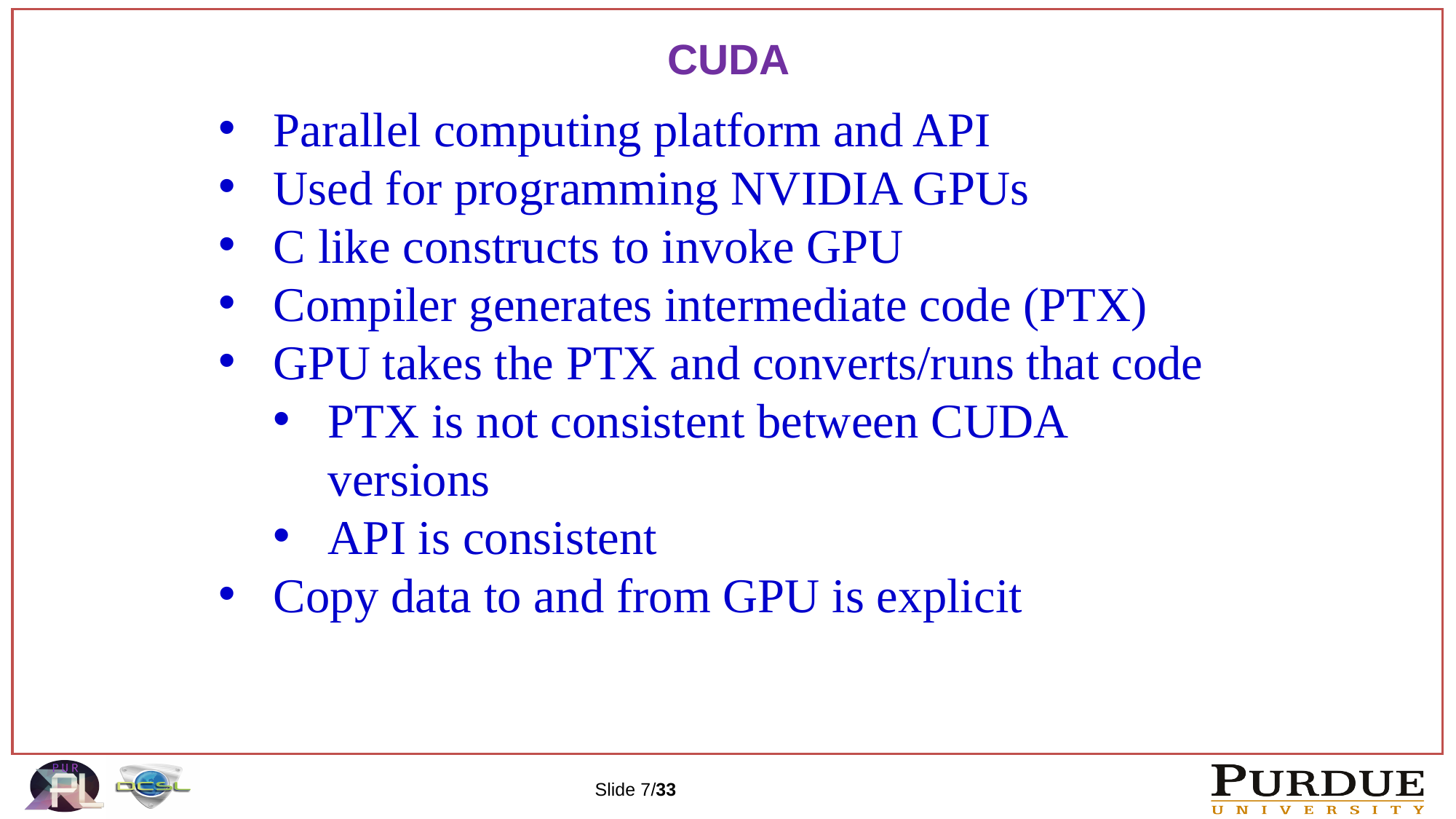

CUDA
Parallel computing platform and API
Used for programming NVIDIA GPUs
C like constructs to invoke GPU
Compiler generates intermediate code (PTX)
GPU takes the PTX and converts/runs that code
PTX is not consistent between CUDA versions
API is consistent
Copy data to and from GPU is explicit